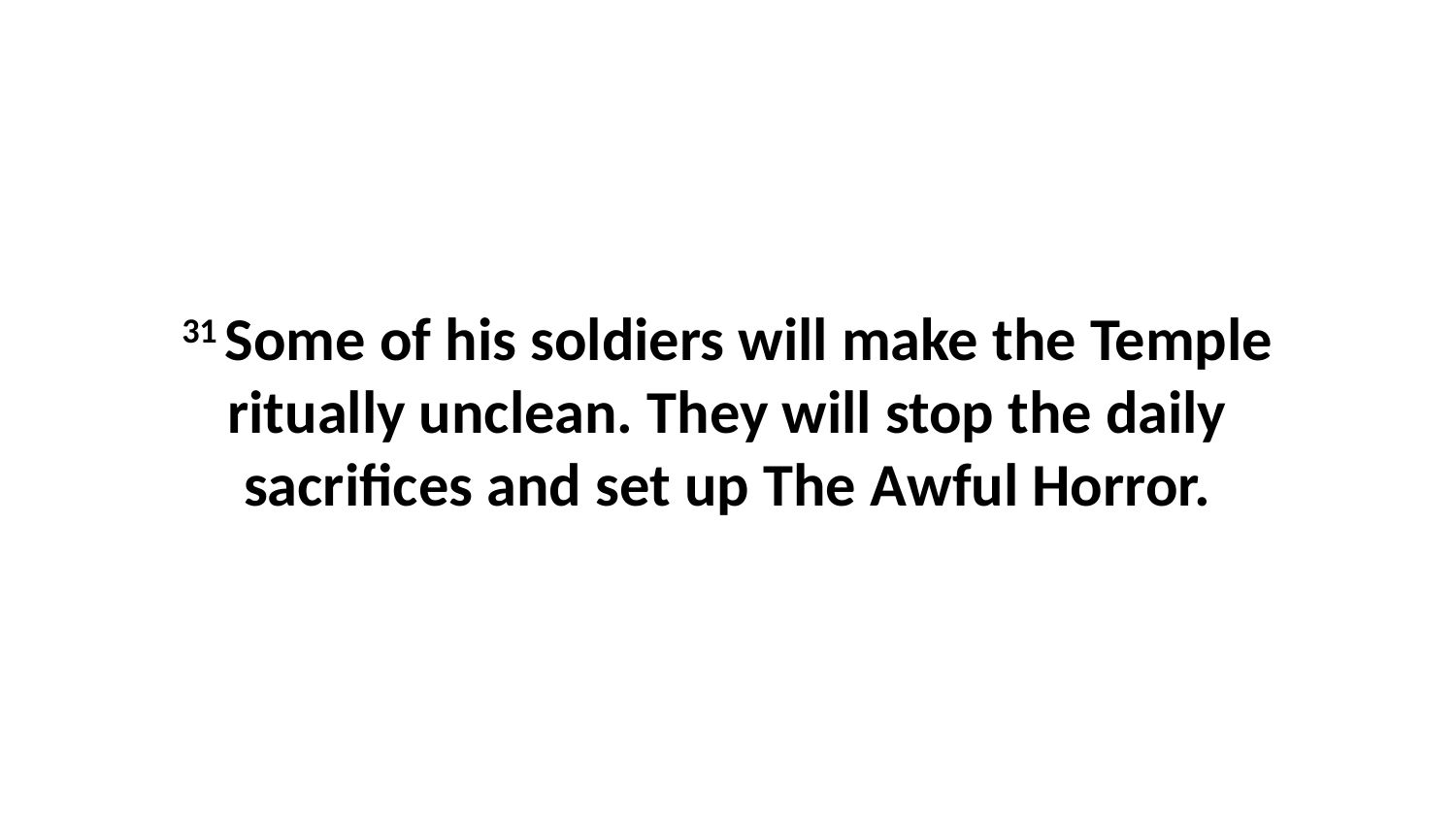

31 Some of his soldiers will make the Temple ritually unclean. They will stop the daily sacrifices and set up The Awful Horror.